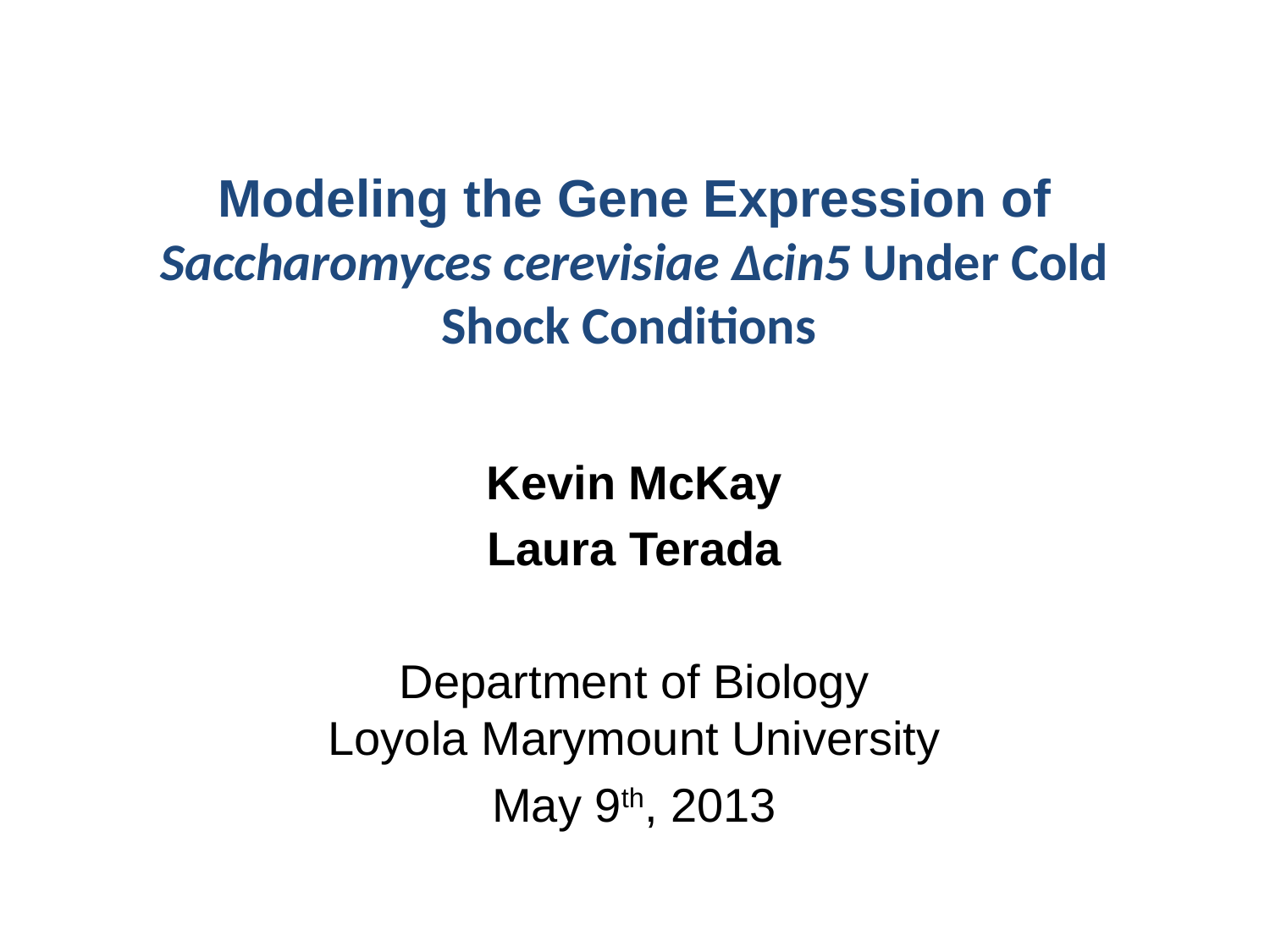

# Modeling the Gene Expression of Saccharomyces cerevisiae Δcin5 Under Cold Shock Conditions
Kevin McKay
Laura Terada

Department of Biology
Loyola Marymount University
May 9th, 2013